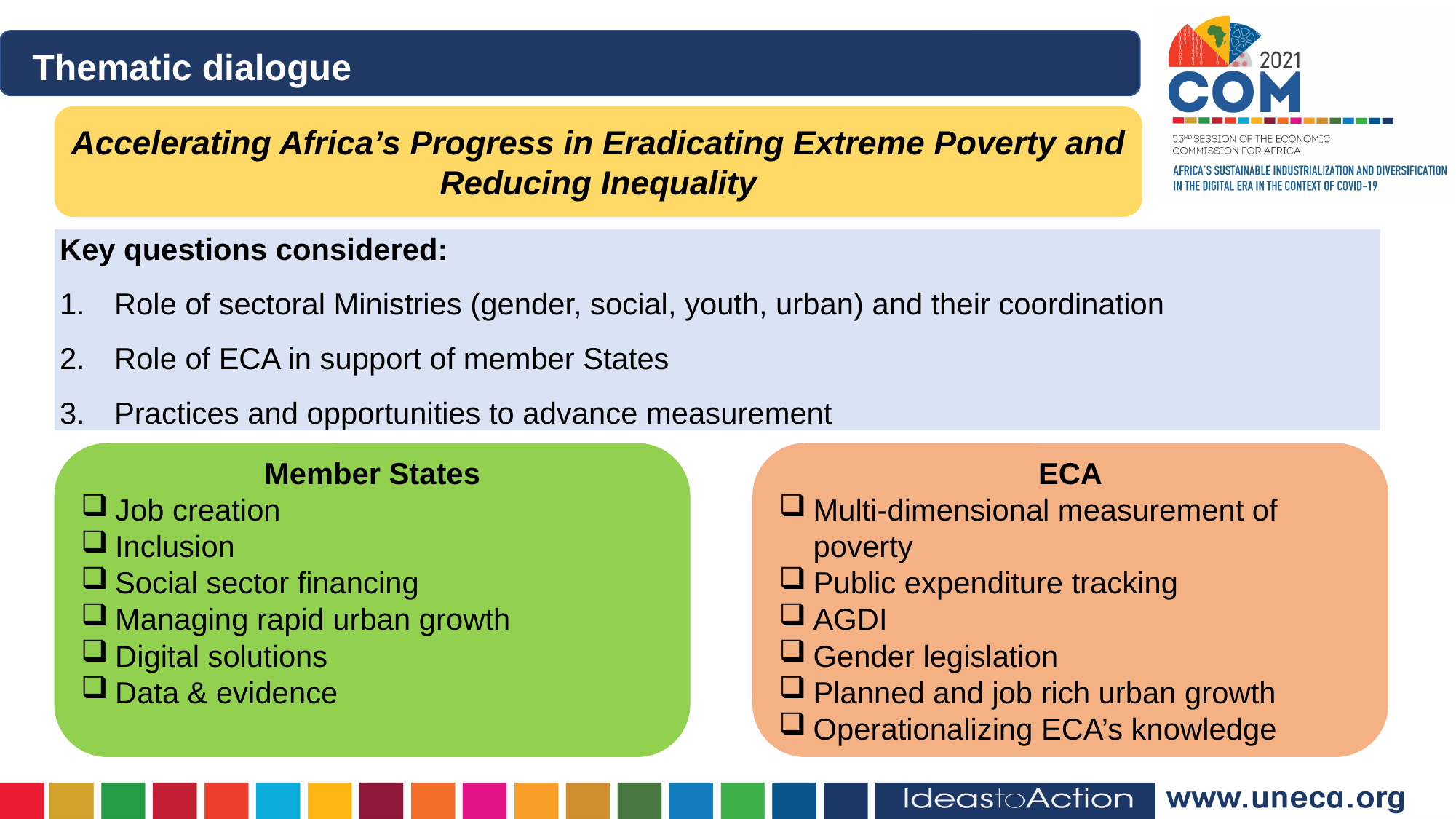

Thematic dialogue
Accelerating Africa’s Progress in Eradicating Extreme Poverty and Reducing Inequality
Key questions considered:
Role of sectoral Ministries (gender, social, youth, urban) and their coordination
Role of ECA in support of member States
Practices and opportunities to advance measurement
Member States
Job creation
Inclusion
Social sector financing
Managing rapid urban growth
Digital solutions
Data & evidence

ECA
Multi-dimensional measurement of poverty
Public expenditure tracking
AGDI
Gender legislation
Planned and job rich urban growth
Operationalizing ECA’s knowledge